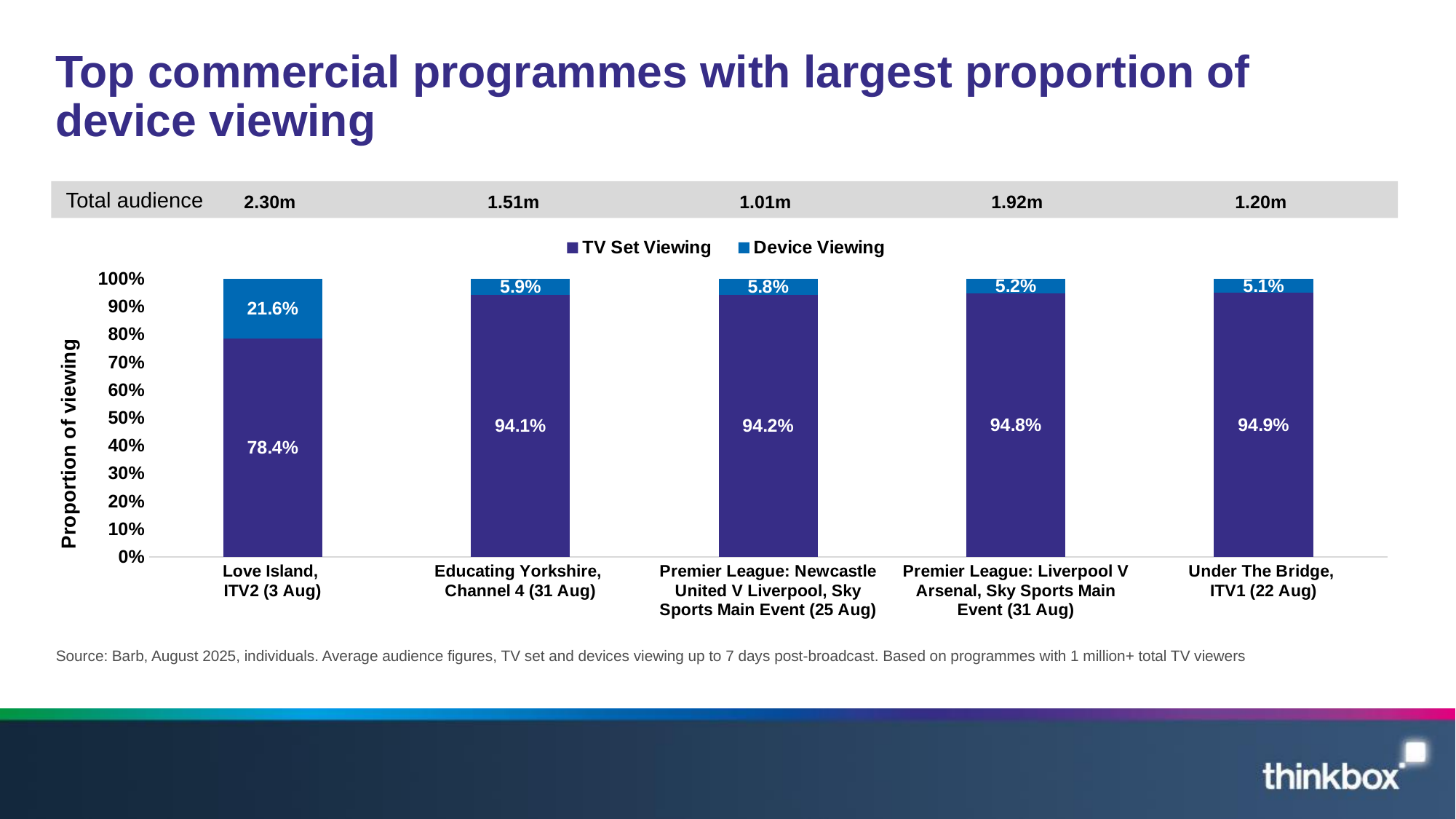

# Top commercial programmes with largest proportion of device viewing

### Chart

| Category | TV Set Viewing | Device Viewing |
|---|---|---|
| Love Island,
ITV2 (3 Aug) | 0.784 | 0.216 |
| Educating Yorkshire,
Channel 4 (31 Aug) | 0.941 | 0.059 |
| Premier League: Newcastle United V Liverpool, Sky Sports Main Event (25 Aug) | 0.942 | 0.058 |
| Premier League: Liverpool V Arsenal, Sky Sports Main Event (31 Aug) | 0.948 | 0.052 |
| Under The Bridge,
ITV1 (22 Aug) | 0.949 | 0.051 |
Total audience

2.30m
1.51m
1.01m
1.92m
1.20m
Source: Barb, August 2025, individuals. Average audience figures, TV set and devices viewing up to 7 days post-broadcast. Based on programmes with 1 million+ total TV viewers